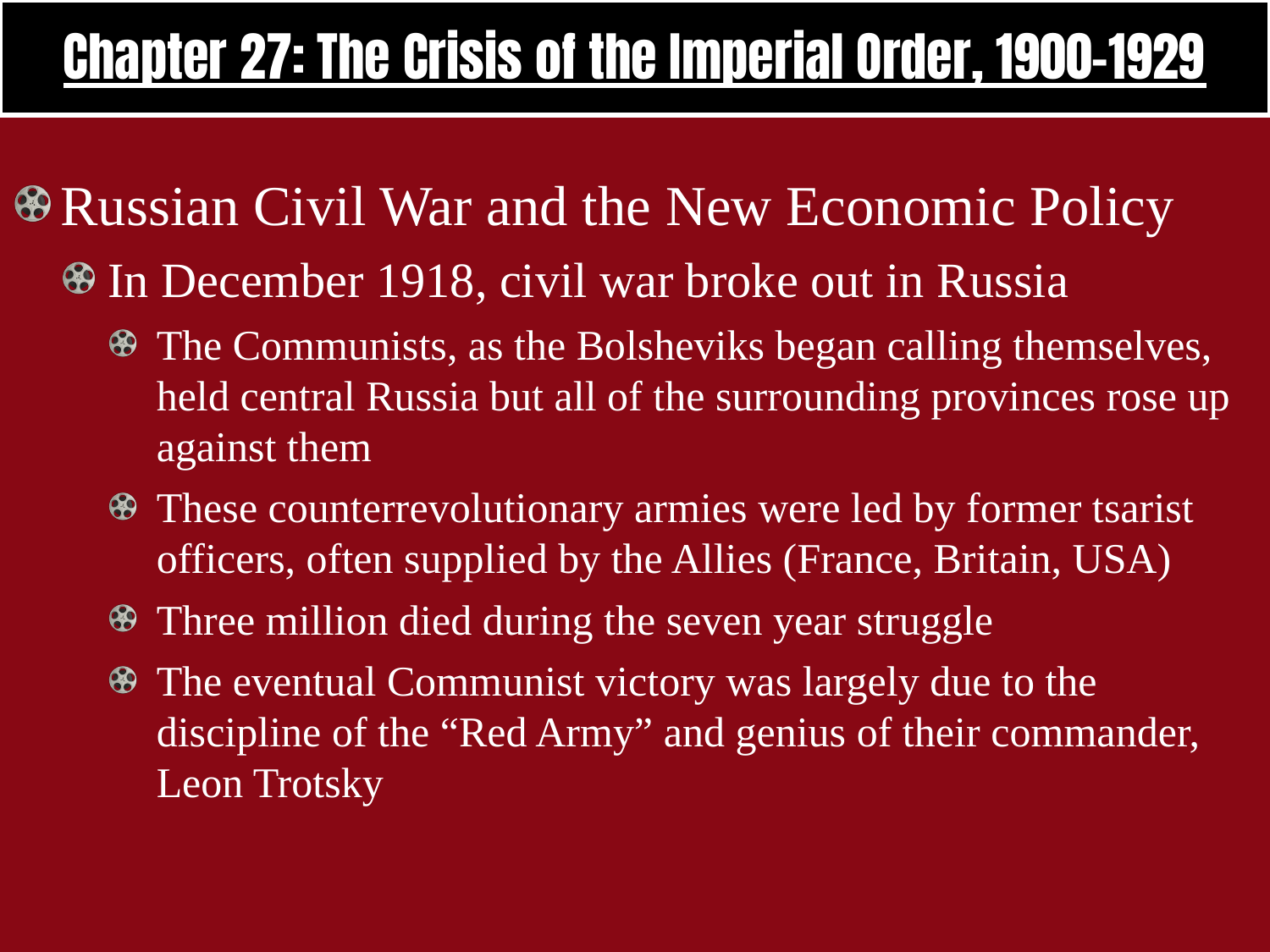

# Chapter 27: The Crisis of the Imperial Order, 1900-1929
Russian Civil War and the New Economic Policy
In December 1918, civil war broke out in Russia
The Communists, as the Bolsheviks began calling themselves, held central Russia but all of the surrounding provinces rose up against them
These counterrevolutionary armies were led by former tsarist officers, often supplied by the Allies (France, Britain, USA)
Three million died during the seven year struggle
The eventual Communist victory was largely due to the discipline of the “Red Army” and genius of their commander, Leon Trotsky